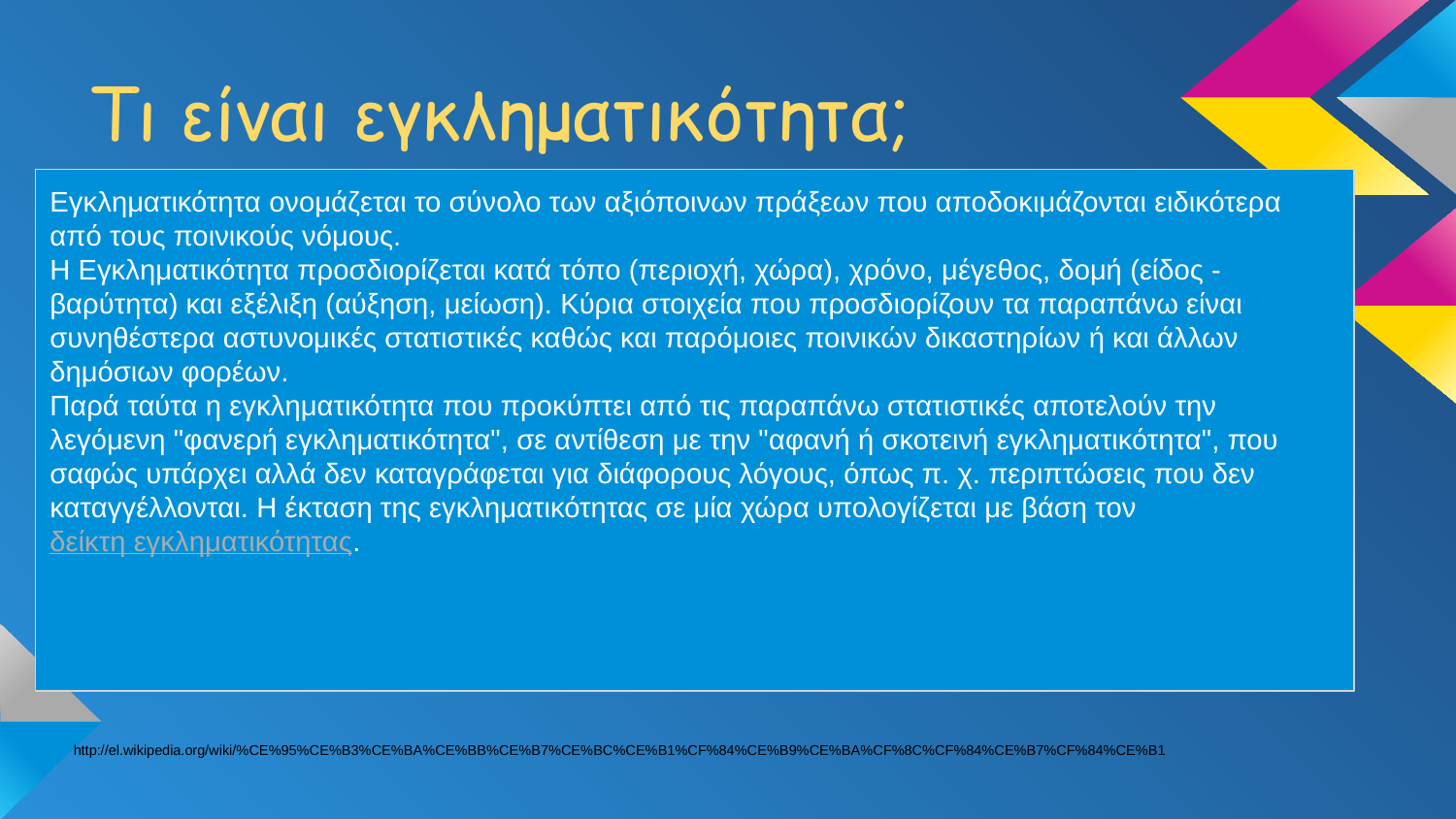

# Τι είναι εγκληματικότητα;
Εγκληματικότητα ονομάζεται το σύνολο των αξιόποινων πράξεων που αποδοκιμάζονται ειδικότερα από τους ποινικούς νόμους.
Η Εγκληματικότητα προσδιορίζεται κατά τόπο (περιοχή, χώρα), χρόνο, μέγεθος, δομή (είδος - βαρύτητα) και εξέλιξη (αύξηση, μείωση). Κύρια στοιχεία που προσδιορίζουν τα παραπάνω είναι συνηθέστερα αστυνομικές στατιστικές καθώς και παρόμοιες ποινικών δικαστηρίων ή και άλλων δημόσιων φορέων.
Παρά ταύτα η εγκληματικότητα που προκύπτει από τις παραπάνω στατιστικές αποτελούν την λεγόμενη "φανερή εγκληματικότητα", σε αντίθεση με την "αφανή ή σκοτεινή εγκληματικότητα", που σαφώς υπάρχει αλλά δεν καταγράφεται για διάφορους λόγους, όπως π. χ. περιπτώσεις που δεν καταγγέλλονται. Η έκταση της εγκληματικότητας σε μία χώρα υπολογίζεται με βάση τον δείκτη εγκληματικότητας.

http://el.wikipedia.org/wiki/%CE%95%CE%B3%CE%BA%CE%BB%CE%B7%CE%BC%CE%B1%CF%84%CE%B9%CE%BA%CF%8C%CF%84%CE%B7%CF%84%CE%B1